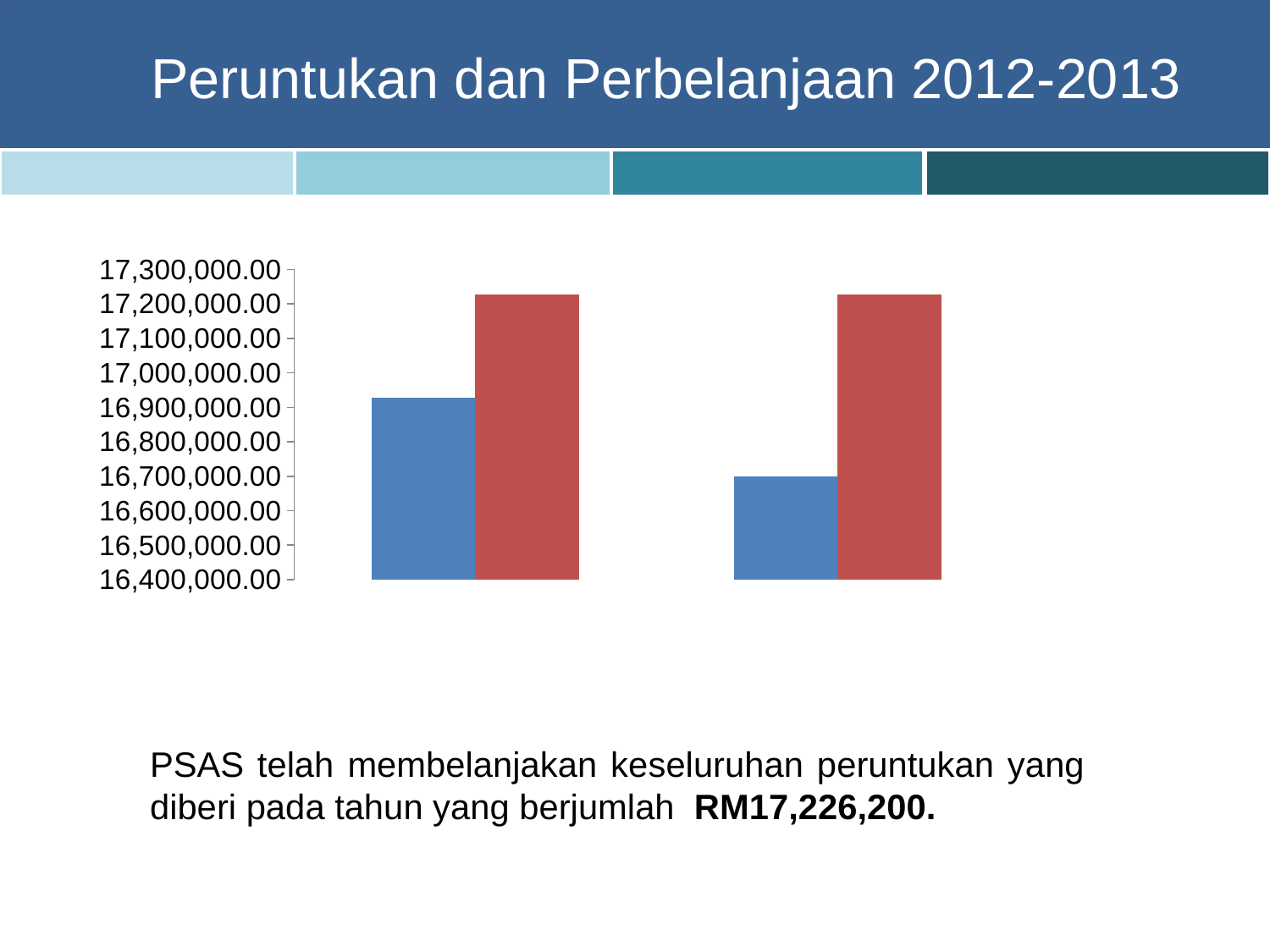

Peruntukan dan Perbelanjaan 2012-2013

### Chart

| Category | 2012 | 2013 |
|---|---|---|
| Peruntukan Asal | 16927080.0 | 17226200.0 |
| Perbelanjaan Sebenar | 16700177.64 | 17226200.0 |
PSAS telah membelanjakan keseluruhan peruntukan yang diberi pada tahun yang berjumlah  RM17,226,200.